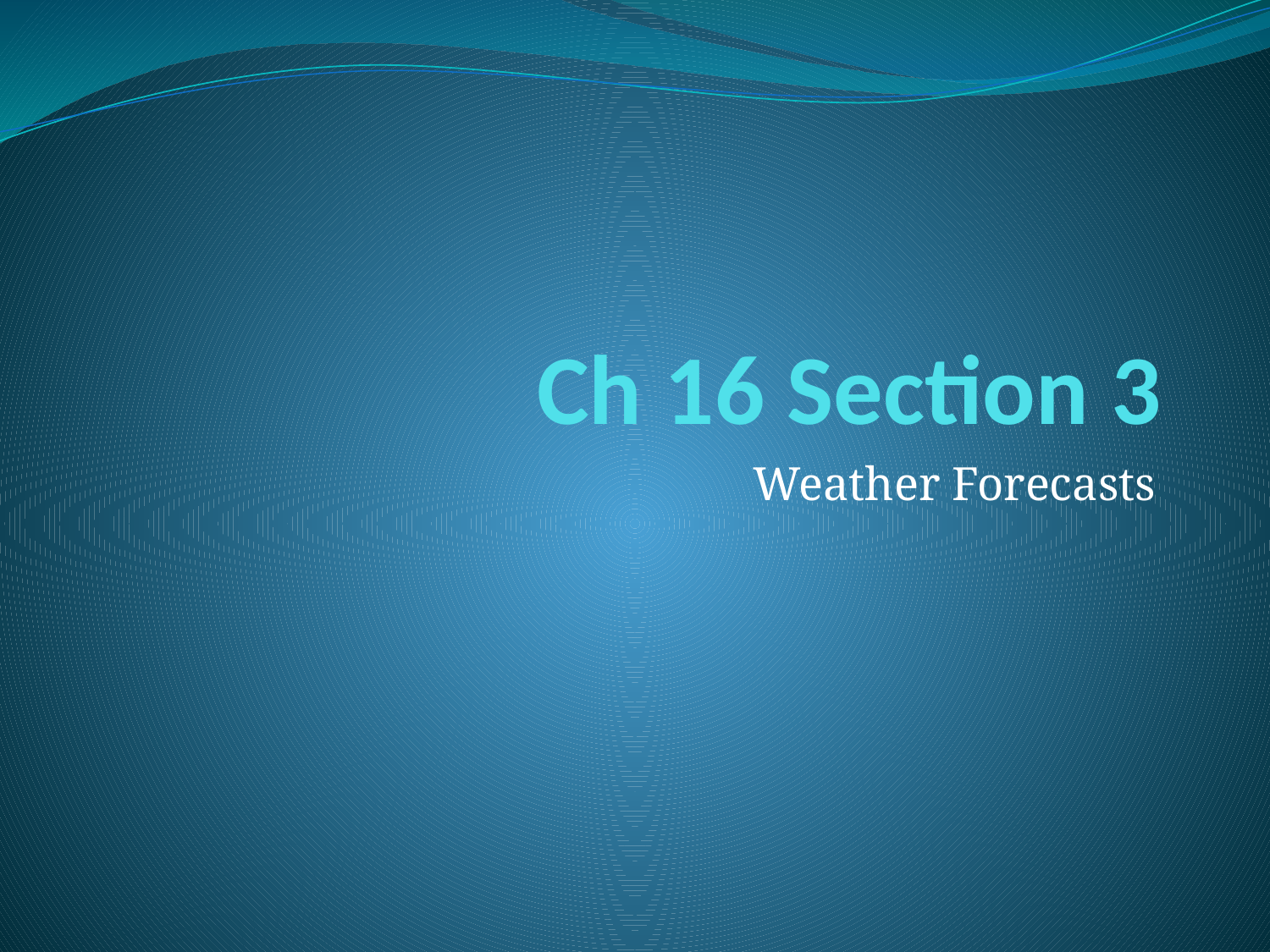

# Ch 16 Section 3
Weather Forecasts